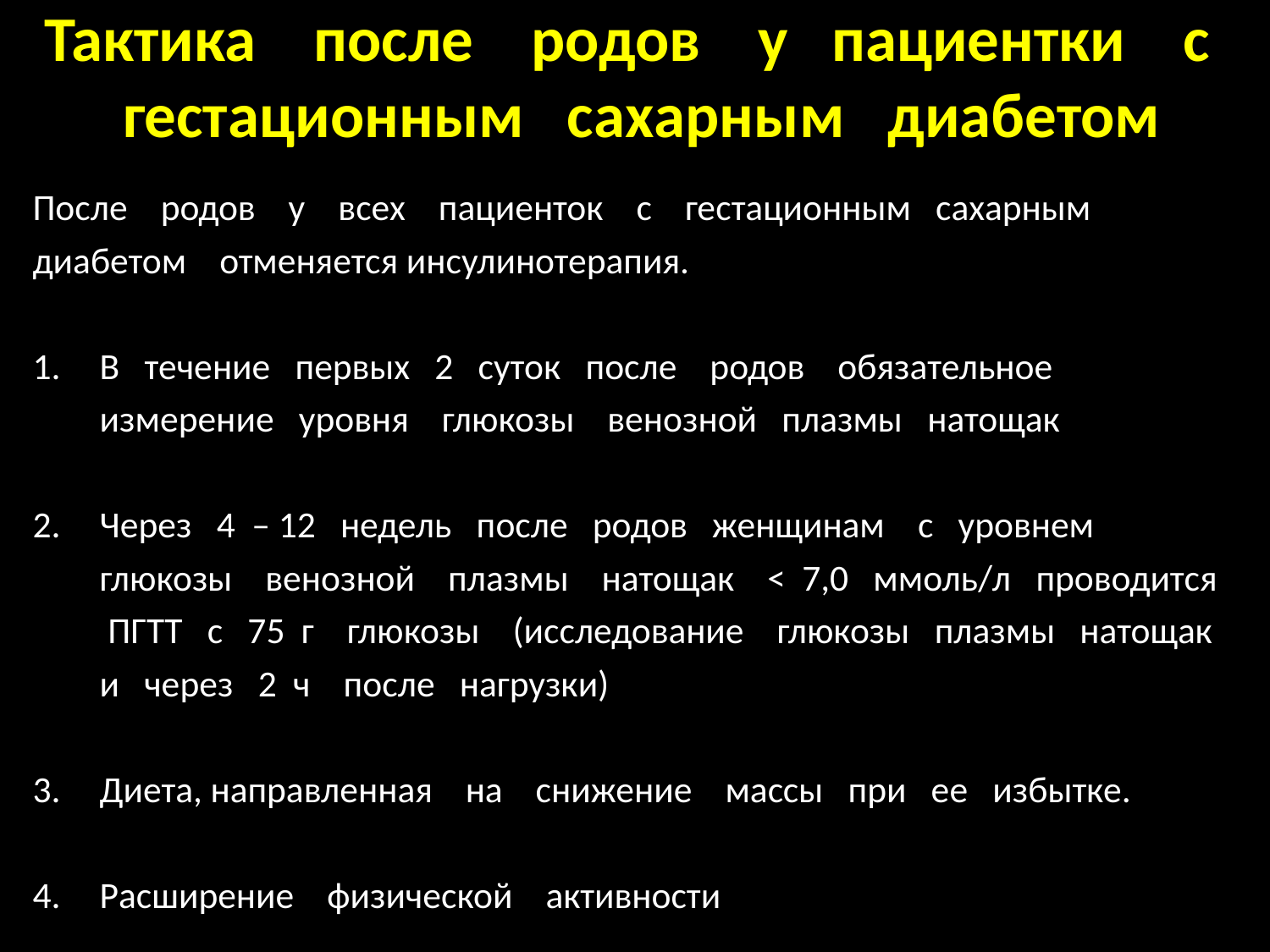

# Тактика    после    родов    у   пациентки    с   гестационным   сахарным   диабетом
После    родов    у    всех    пациенток    с    гестационным   сахарным    диабетом    отменяется инсулинотерапия.

В   течение   первых   2   суток   после    родов    обязательное   измерение   уровня    глюкозы    венозной   плазмы   натощак

Через   4  – 12   недель   после   родов   женщинам    с   уровнем   глюкозы    венозной    плазмы    натощак    <  7,0   ммоль/л   проводится    ПГТТ   с   75  г    глюкозы    (исследование    глюкозы   плазмы   натощак   и   через   2  ч    после   нагрузки)

Диета, направленная    на    снижение    массы   при   ее   избытке.

Расширение    физической    активности